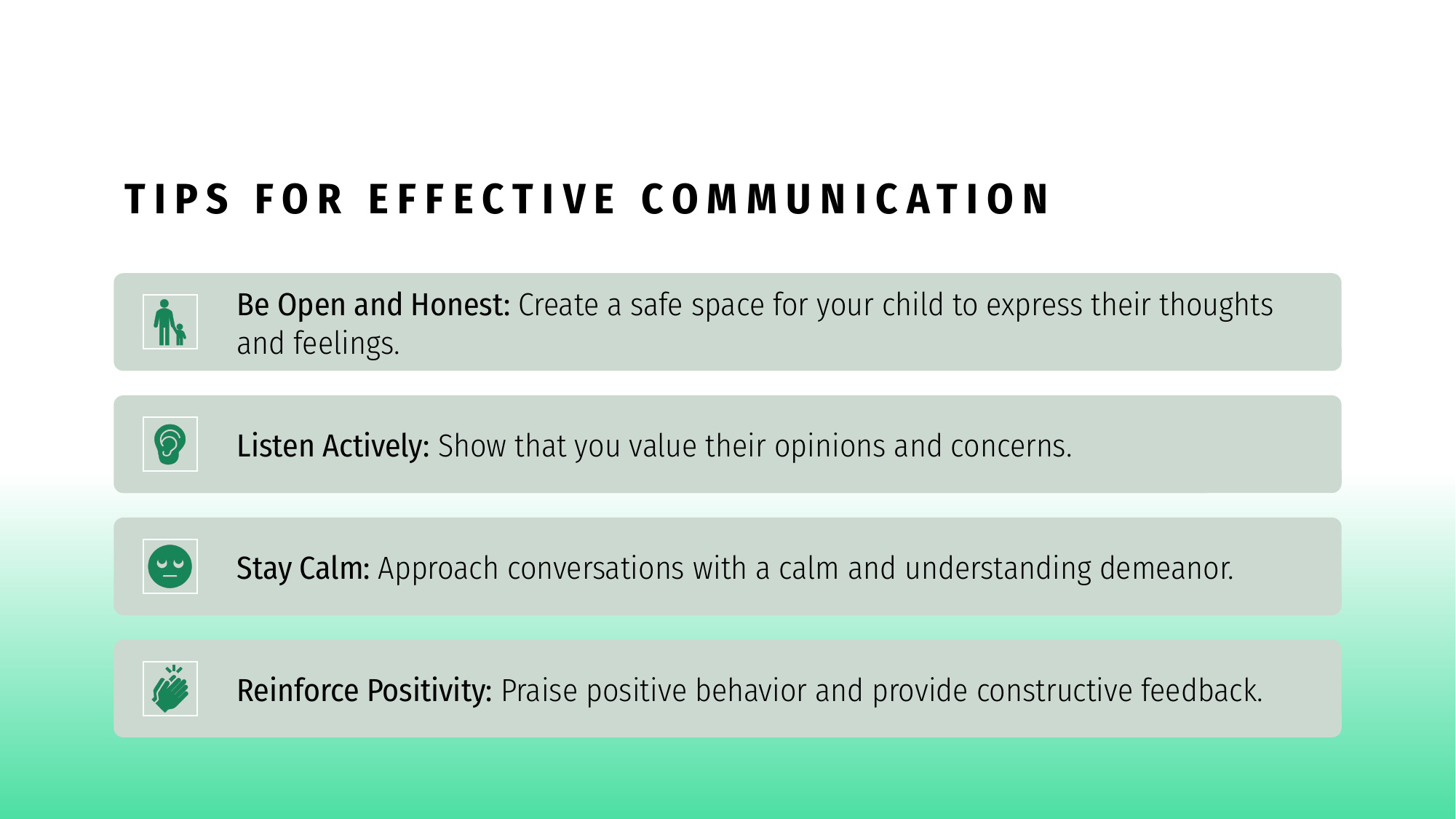

# Tips for effective communication
Be Open and Honest: Create a safe space for your child to express their thoughts and feelings.
Listen Actively: Show that you value their opinions and concerns.
Stay Calm: Approach conversations with a calm and understanding demeanor.
Reinforce Positivity: Praise positive behavior and provide constructive feedback.